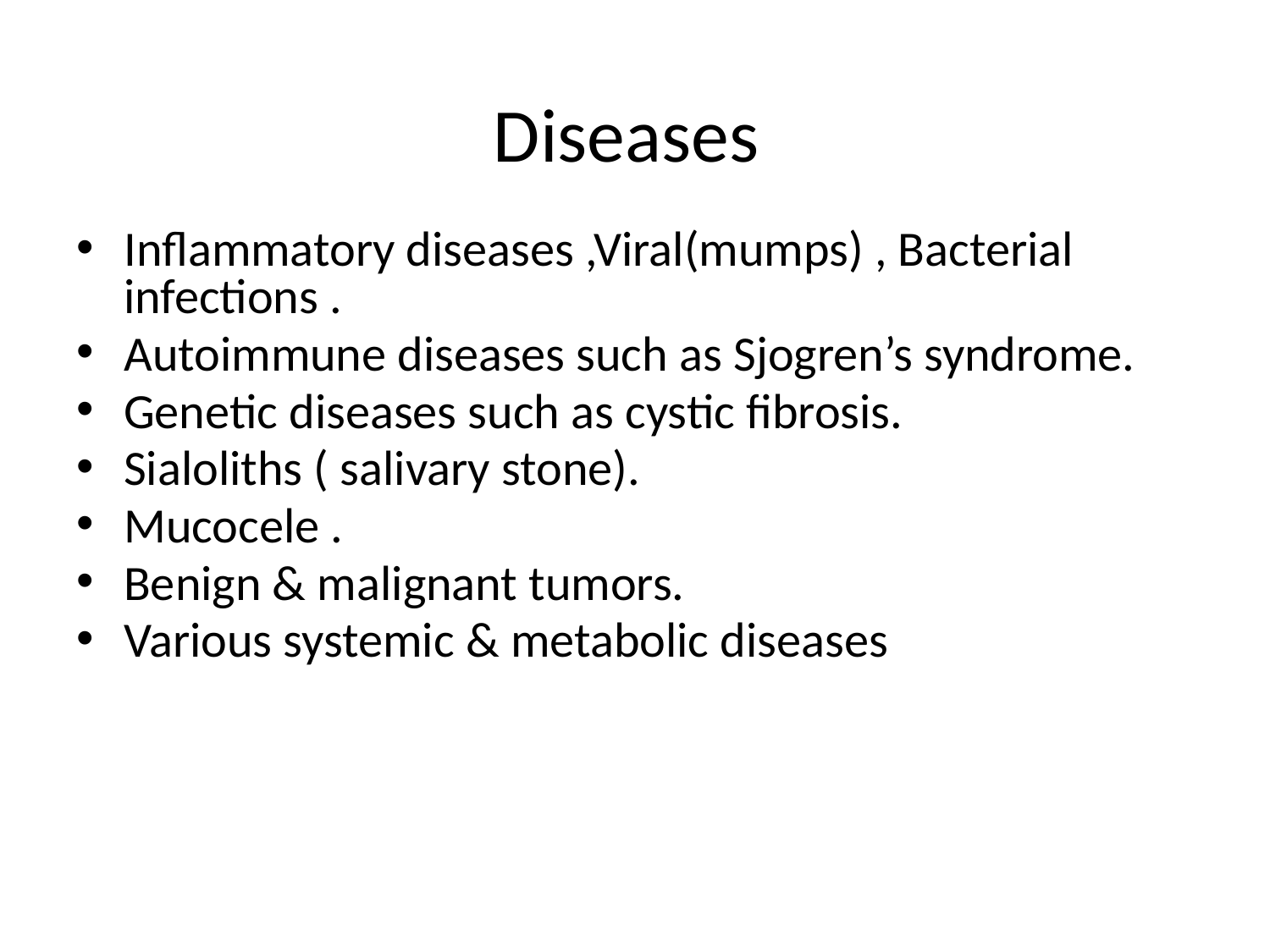

# Diseases
Inflammatory diseases ,Viral(mumps) , Bacterial infections .
Autoimmune diseases such as Sjogren’s syndrome.
Genetic diseases such as cystic fibrosis.
Sialoliths ( salivary stone).
Mucocele .
Benign & malignant tumors.
Various systemic & metabolic diseases